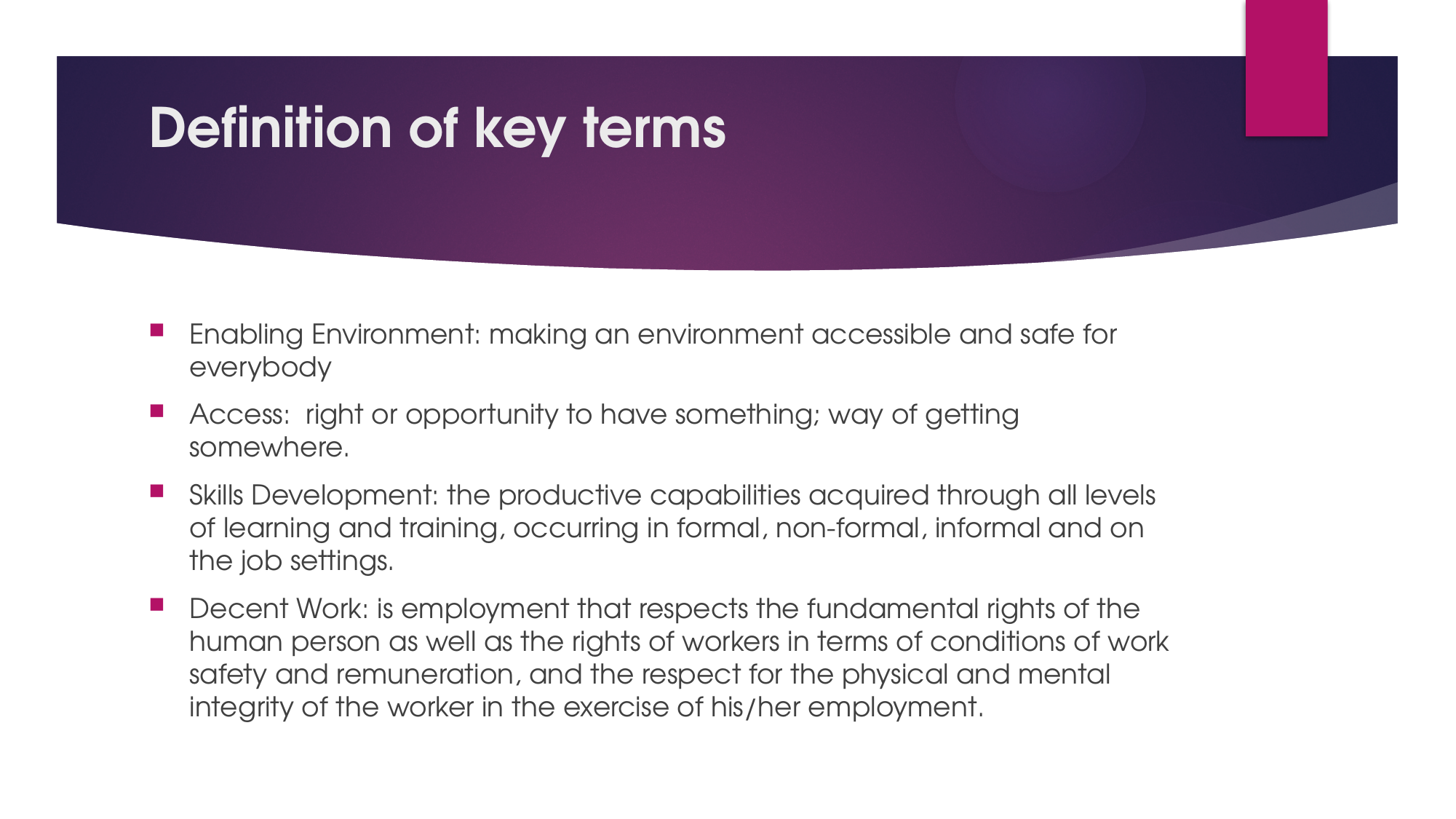

# Definition of key terms
Enabling Environment: making an environment accessible and safe for everybody
Access:  right or opportunity to have something; way of getting somewhere.
Skills Development: the productive capabilities acquired through all levels of learning and training, occurring in formal, non-formal, informal and on the job settings.
Decent Work: is employment that respects the fundamental rights of the human person as well as the rights of workers in terms of conditions of work safety and remuneration, and the respect for the physical and mental integrity of the worker in the exercise of his/her employment.